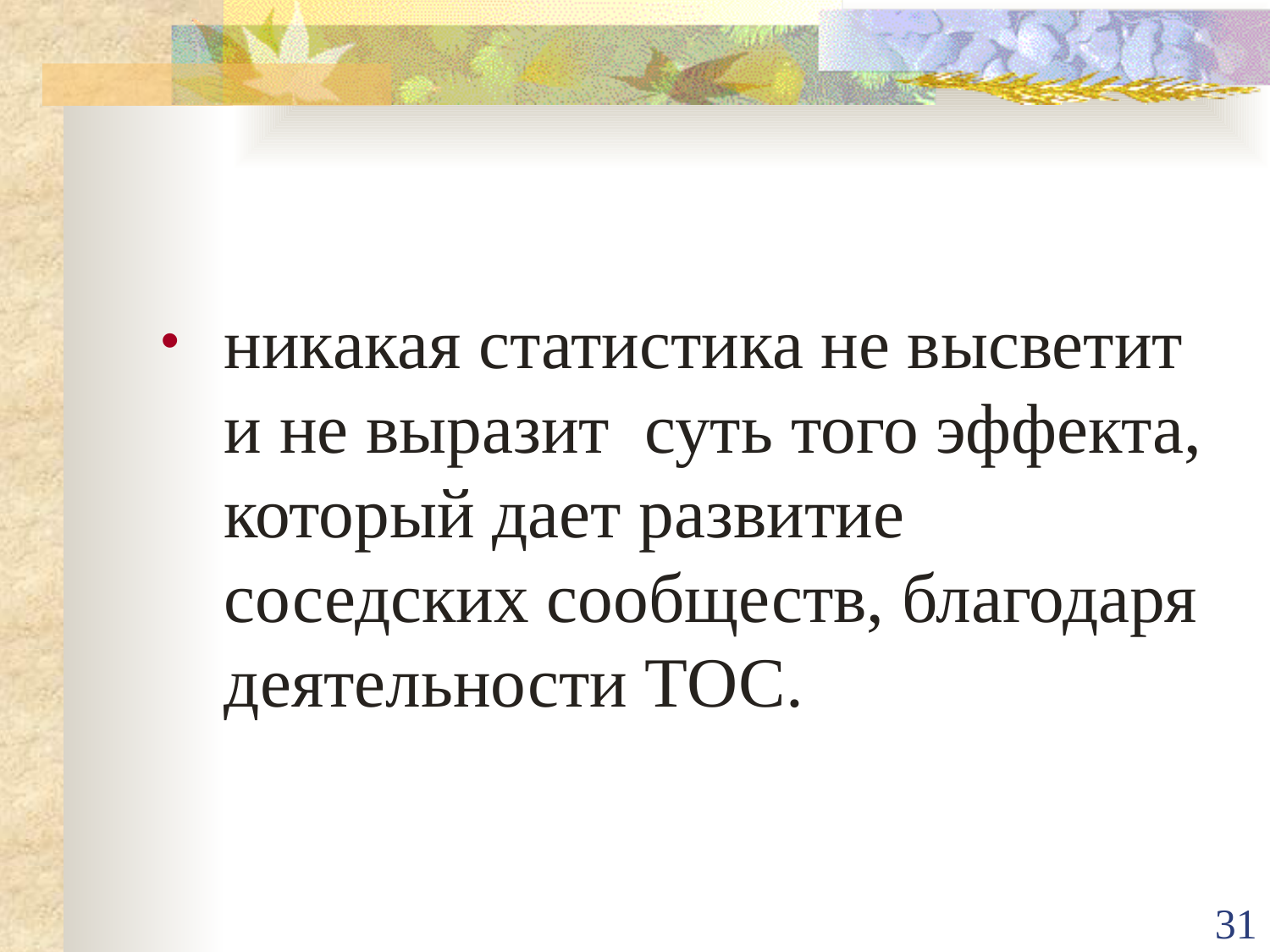

#
никакая статистика не высветит и не выразит  суть того эффекта, который дает развитие соседских сообществ, благодаря деятельности ТОС.

31